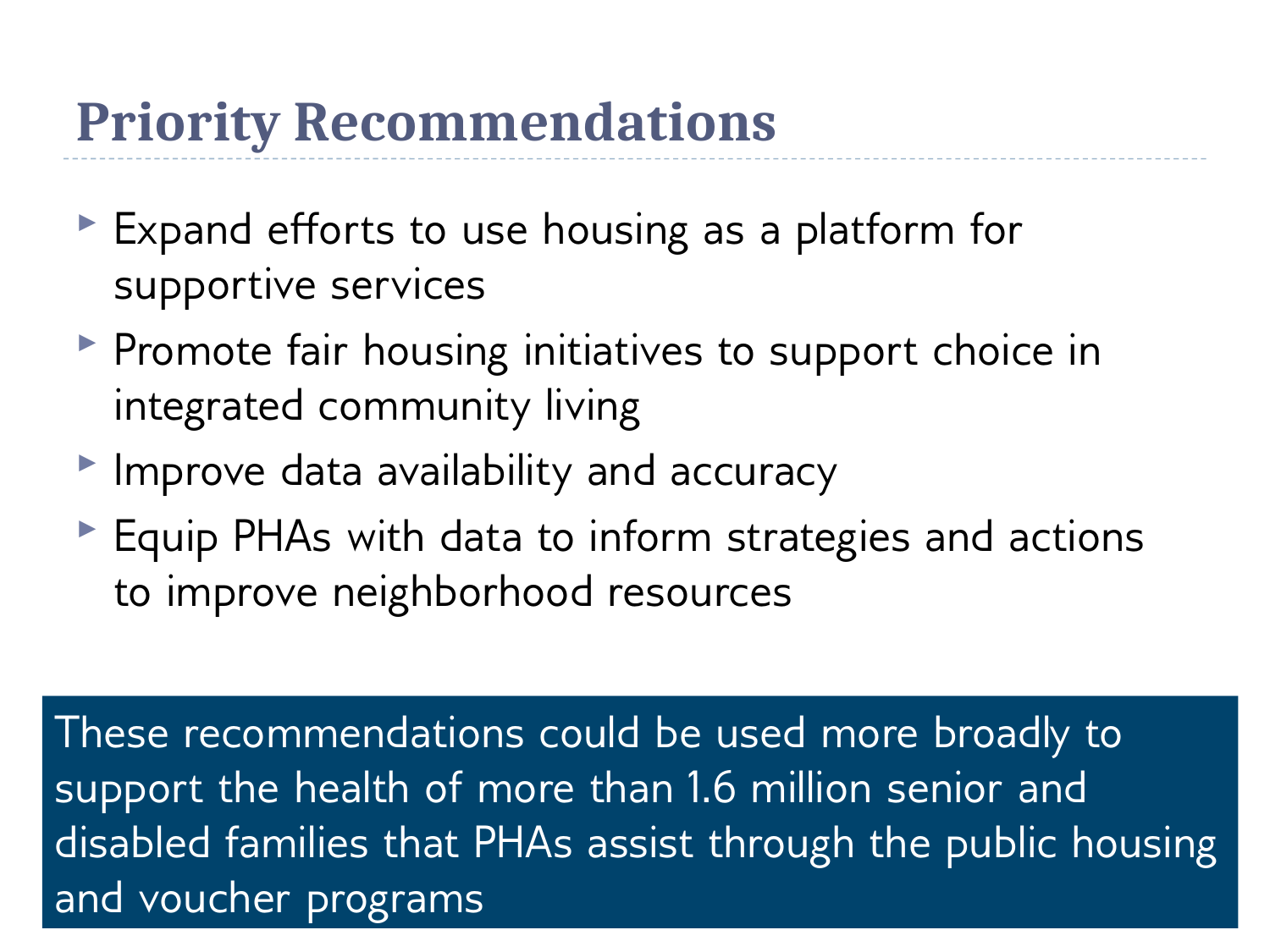

# Priority Recommendations
Expand efforts to use housing as a platform for supportive services
Promote fair housing initiatives to support choice in integrated community living
Improve data availability and accuracy
Equip PHAs with data to inform strategies and actions to improve neighborhood resources

These recommendations could be used more broadly to support the health of more than 1.6 million senior and disabled families that PHAs assist through the public housing and voucher programs